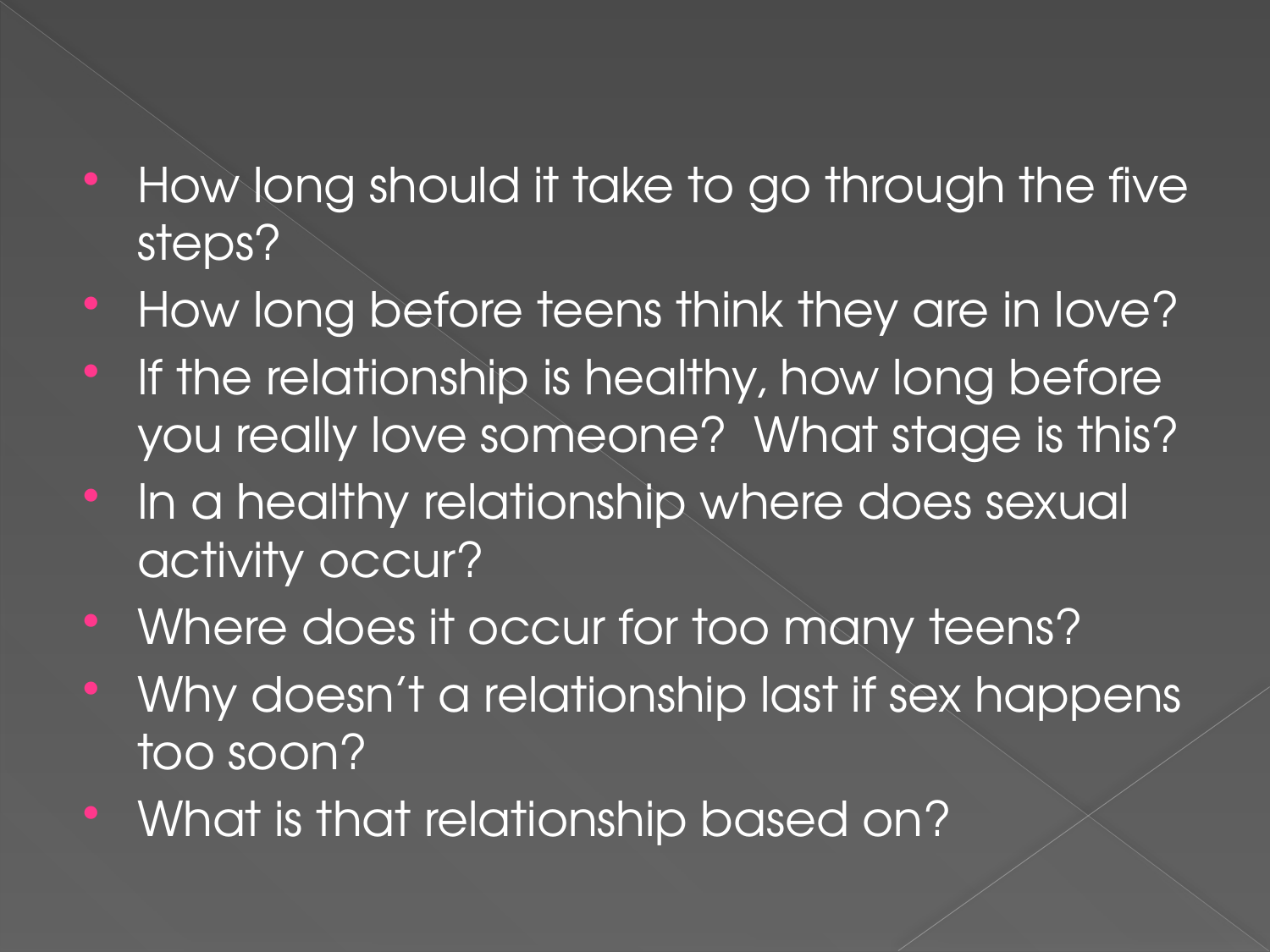

#
How long should it take to go through the five steps?
How long before teens think they are in love?
If the relationship is healthy, how long before you really love someone?  What stage is this?
In a healthy relationship where does sexual activity occur?
Where does it occur for too many teens?
Why doesn’t a relationship last if sex happens too soon?
What is that relationship based on?